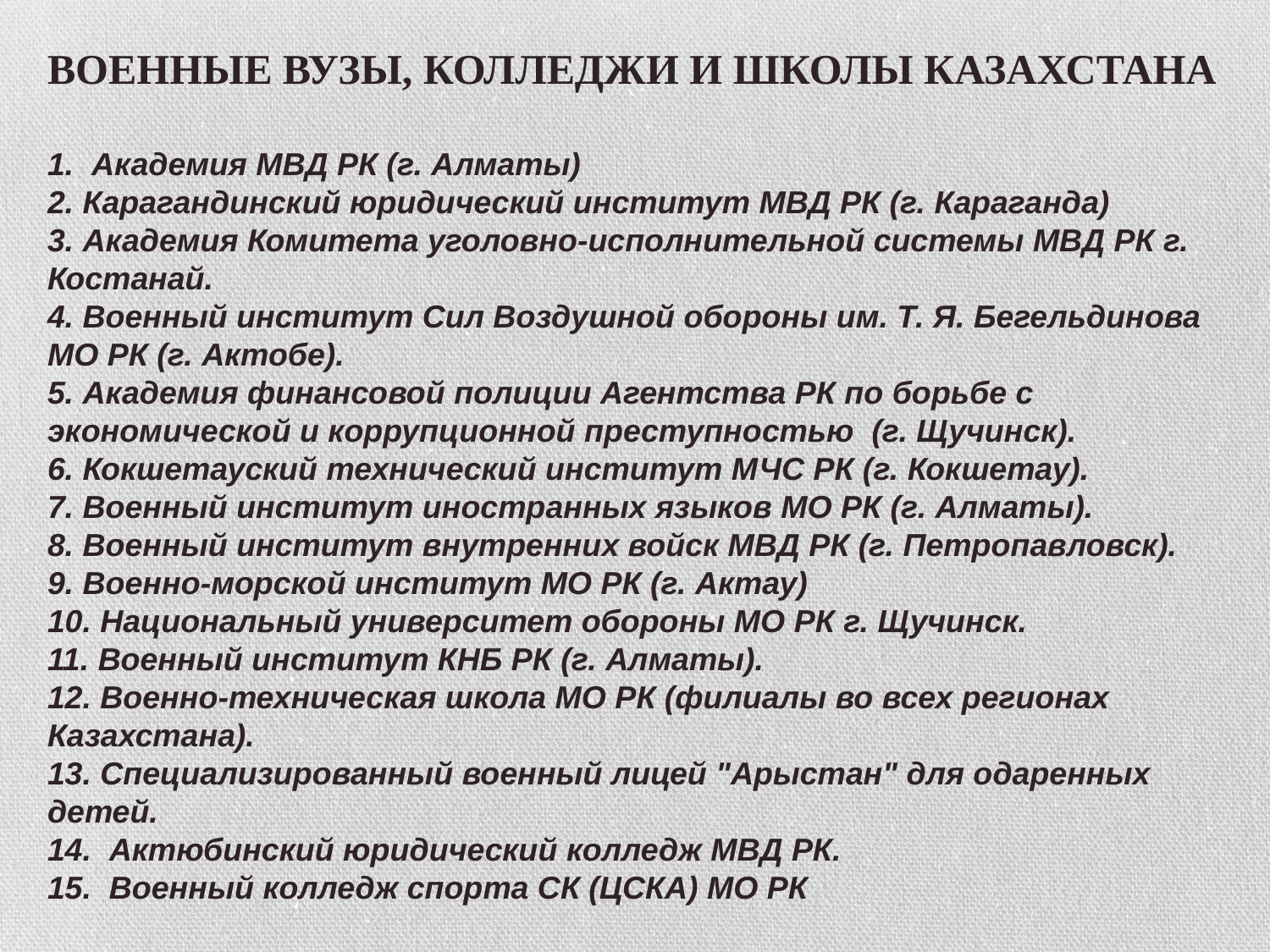

ВОЕННЫЕ ВУЗЫ, КОЛЛЕДЖИ И ШКОЛЫ КАЗАХСТАНА
1.  Академия МВД РК (г. Алматы)
2. Карагандинский юридический институт МВД РК (г. Караганда)
3. Академия Комитета уголовно-исполнительной системы МВД РК г. Костанай.
4. Военный институт Сил Воздушной обороны им. Т. Я. Бегельдинова МО РК (г. Актобе).
5. Академия финансовой полиции Агентства РК по борьбе с экономической и коррупционной преступностью  (г. Щучинск).
6. Кокшетауский технический институт МЧС РК (г. Кокшетау).
7. Военный институт иностранных языков МО РК (г. Алматы).
8. Военный институт внутренних войск МВД РК (г. Петропавловск).
9. Военно-морской институт МО РК (г. Актау)
10. Национальный университет обороны МО РК г. Щучинск.
11. Военный институт КНБ РК (г. Алматы). 
12. Военно-техническая школа МО РК (филиалы во всех регионах Казахстана).
13. Специализированный военный лицей "Арыстан" для одаренных детей.
14.  Актюбинский юридический колледж МВД РК.
15.  Военный колледж спорта СК (ЦСКА) МО РК

И это даже не все